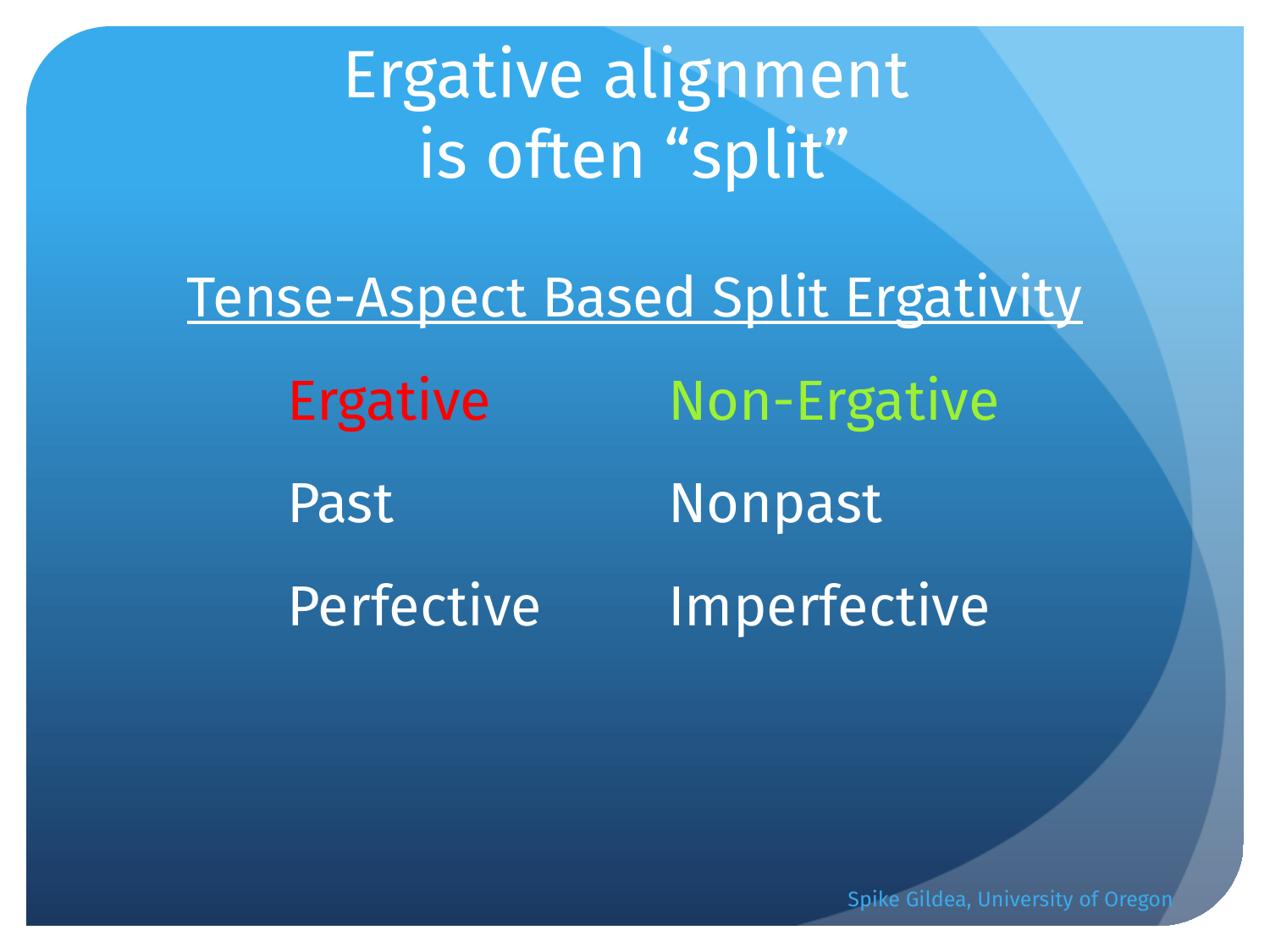

# Ergative alignment is often “split”
Tense-Aspect Based Split Ergativity
	 	Ergative		Non-Ergative
	  	Past 		     	Nonpast
	  	Perfective 	Imperfective
Spike Gildea, University of Oregon